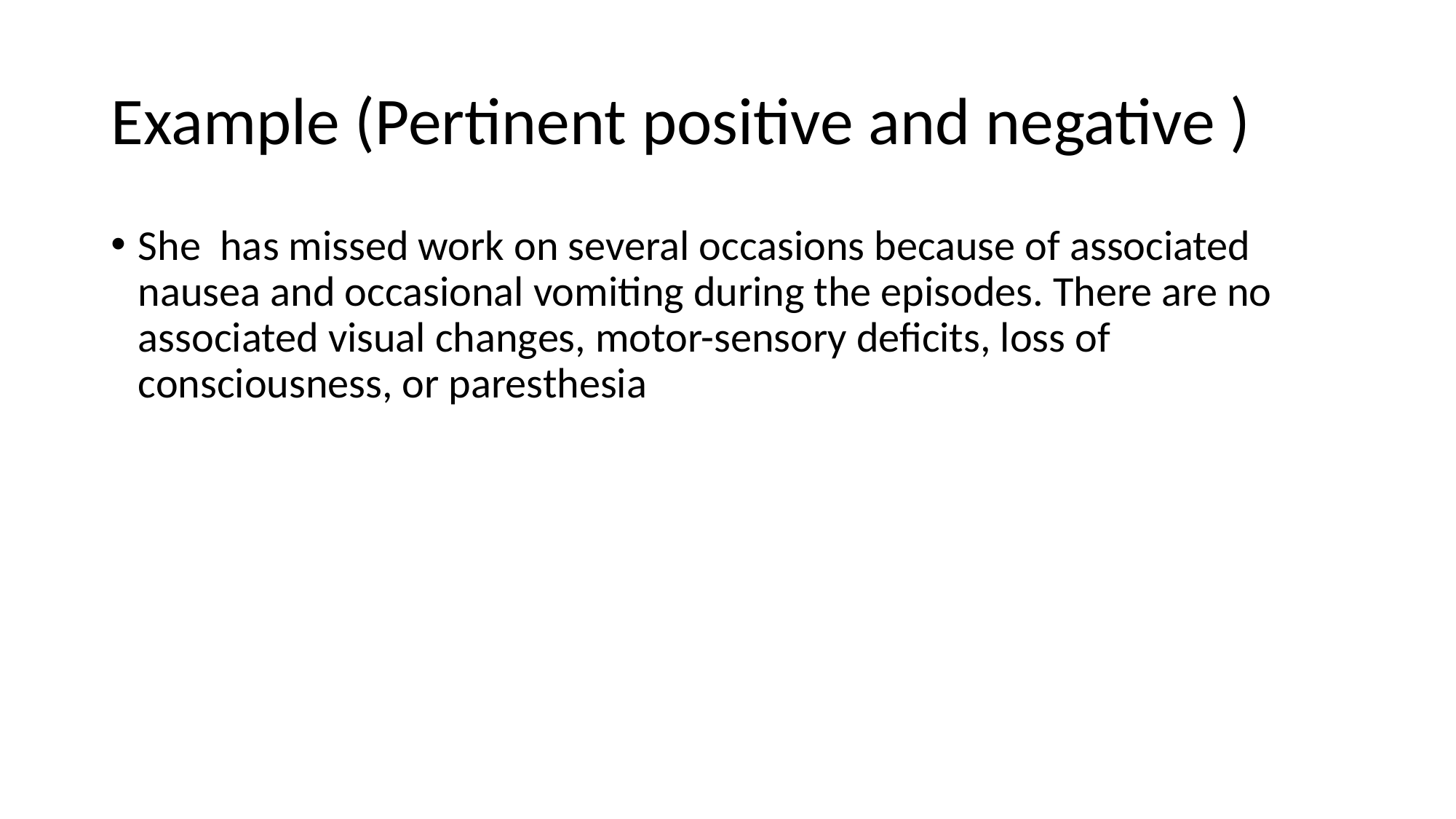

# Example (Pertinent positive and negative )
She  has missed work on several occasions because of associated nausea and occasional vomiting during the episodes. There are no associated visual changes, motor-sensory deficits, loss of consciousness, or paresthesia